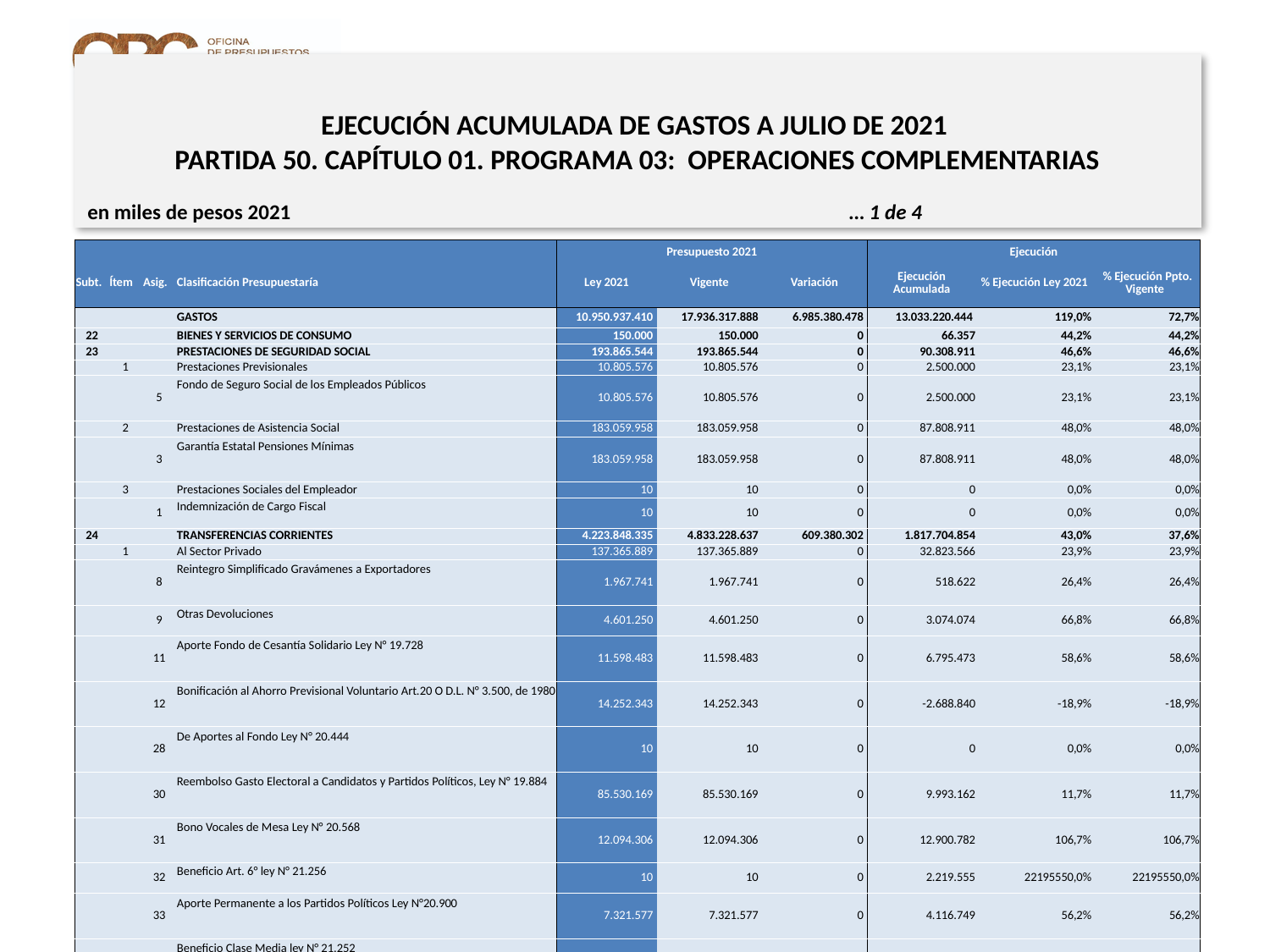

# EJECUCIÓN ACUMULADA DE GASTOS A JULIO DE 2021 PARTIDA 50. CAPÍTULO 01. PROGRAMA 03:  OPERACIONES COMPLEMENTARIAS
en miles de pesos 2021					… 1 de 4
|  |  |  |  | Presupuesto 2021 |  |  | Ejecución |  |  |
| --- | --- | --- | --- | --- | --- | --- | --- | --- | --- |
| Subt. | Ítem | Asig. | Clasificación Presupuestaría | Ley 2021 | Vigente | Variación | Ejecución Acumulada | % Ejecución Ley 2021 | % Ejecución Ppto. Vigente |
|  |  |  | GASTOS | 10.950.937.410 | 17.936.317.888 | 6.985.380.478 | 13.033.220.444 | 119,0% | 72,7% |
| 22 |  |  | BIENES Y SERVICIOS DE CONSUMO | 150.000 | 150.000 | 0 | 66.357 | 44,2% | 44,2% |
| 23 |  |  | PRESTACIONES DE SEGURIDAD SOCIAL | 193.865.544 | 193.865.544 | 0 | 90.308.911 | 46,6% | 46,6% |
|  | 1 |  | Prestaciones Previsionales | 10.805.576 | 10.805.576 | 0 | 2.500.000 | 23,1% | 23,1% |
|  |  | 5 | Fondo de Seguro Social de los Empleados Públicos | 10.805.576 | 10.805.576 | 0 | 2.500.000 | 23,1% | 23,1% |
|  | 2 |  | Prestaciones de Asistencia Social | 183.059.958 | 183.059.958 | 0 | 87.808.911 | 48,0% | 48,0% |
|  |  | 3 | Garantía Estatal Pensiones Mínimas | 183.059.958 | 183.059.958 | 0 | 87.808.911 | 48,0% | 48,0% |
|  | 3 |  | Prestaciones Sociales del Empleador | 10 | 10 | 0 | 0 | 0,0% | 0,0% |
|  |  | 1 | Indemnización de Cargo Fiscal | 10 | 10 | 0 | 0 | 0,0% | 0,0% |
| 24 |  |  | TRANSFERENCIAS CORRIENTES | 4.223.848.335 | 4.833.228.637 | 609.380.302 | 1.817.704.854 | 43,0% | 37,6% |
|  | 1 |  | Al Sector Privado | 137.365.889 | 137.365.889 | 0 | 32.823.566 | 23,9% | 23,9% |
|  |  | 8 | Reintegro Simplificado Gravámenes a Exportadores | 1.967.741 | 1.967.741 | 0 | 518.622 | 26,4% | 26,4% |
|  |  | 9 | Otras Devoluciones | 4.601.250 | 4.601.250 | 0 | 3.074.074 | 66,8% | 66,8% |
|  |  | 11 | Aporte Fondo de Cesantía Solidario Ley N° 19.728 | 11.598.483 | 11.598.483 | 0 | 6.795.473 | 58,6% | 58,6% |
|  |  | 12 | Bonificación al Ahorro Previsional Voluntario Art.20 O D.L. N° 3.500, de 1980 | 14.252.343 | 14.252.343 | 0 | -2.688.840 | -18,9% | -18,9% |
|  |  | 28 | De Aportes al Fondo Ley N° 20.444 | 10 | 10 | 0 | 0 | 0,0% | 0,0% |
|  |  | 30 | Reembolso Gasto Electoral a Candidatos y Partidos Políticos, Ley N° 19.884 | 85.530.169 | 85.530.169 | 0 | 9.993.162 | 11,7% | 11,7% |
|  |  | 31 | Bono Vocales de Mesa Ley N° 20.568 | 12.094.306 | 12.094.306 | 0 | 12.900.782 | 106,7% | 106,7% |
|  |  | 32 | Beneficio Art. 6° ley N° 21.256 | 10 | 10 | 0 | 2.219.555 | 22195550,0% | 22195550,0% |
|  |  | 33 | Aporte Permanente a los Partidos Políticos Ley N°20.900 | 7.321.577 | 7.321.577 | 0 | 4.116.749 | 56,2% | 56,2% |
|  |  | 36 | Beneficio Clase Media ley N° 21.252 | 0 | 0 | 0 | -4.106.011 | - | 0% |
|  | 2 |  | Al Gobierno Central | 2.144.716.525 | 2.144.716.525 | 0 | 1.547.020.103 | 72,1% | 72,1% |
|  |  | 2 | Préstamos Externos | 28.051.710 | 28.051.710 | 0 | 0 | 0,0% | 0,0% |
|  |  | 4 | Otras | 0 | 0 | 0 | 87.695 | - | 0% |
|  |  | 75 | Fondo de Reserva de Pensiones Ley N° 20.128 | 2.116.664.815 | 2.116.664.815 | 0 | 1.546.932.408 | 73,1% | 73,1% |
|  | 3 |  | A Otras Entidades Públicas | 1.941.765.911 | 2.551.146.213 | 609.380.302 | 237.714.549 | 12,2% | 9,3% |
|  |  | 101 | Transferencias y Devoluciones Varias | 306.750 | 306.750 | 0 | -703.105 | -229,2% | -229,2% |
|  |  | 104 | Provisión para Financiamientos Comprometidos | 1.413.259.298 | 996.163.607 | -417.095.691 | 121.836.298 | 8,6% | 12,2% |
|  |  | 105 | Tribunal Constitucional Ley N° 17.997 | 5.292.550 | 5.400.561 | 108.011 | 3.087.315 | 58,3% | 57,2% |
5